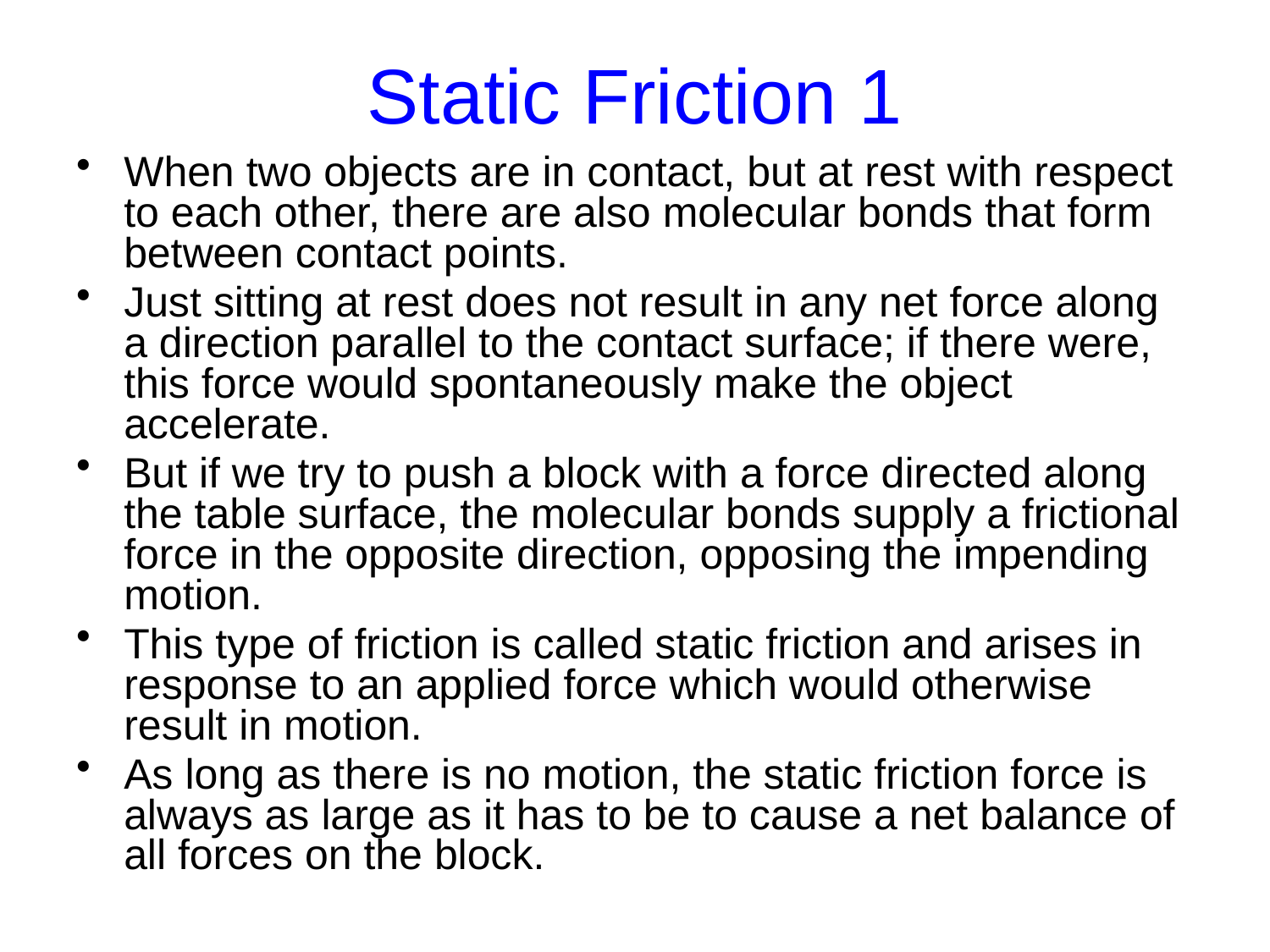

# Static Friction 1
When two objects are in contact, but at rest with respect to each other, there are also molecular bonds that form between contact points.
Just sitting at rest does not result in any net force along a direction parallel to the contact surface; if there were, this force would spontaneously make the object accelerate.
But if we try to push a block with a force directed along the table surface, the molecular bonds supply a frictional force in the opposite direction, opposing the impending motion.
This type of friction is called static friction and arises in response to an applied force which would otherwise result in motion.
As long as there is no motion, the static friction force is always as large as it has to be to cause a net balance of all forces on the block.